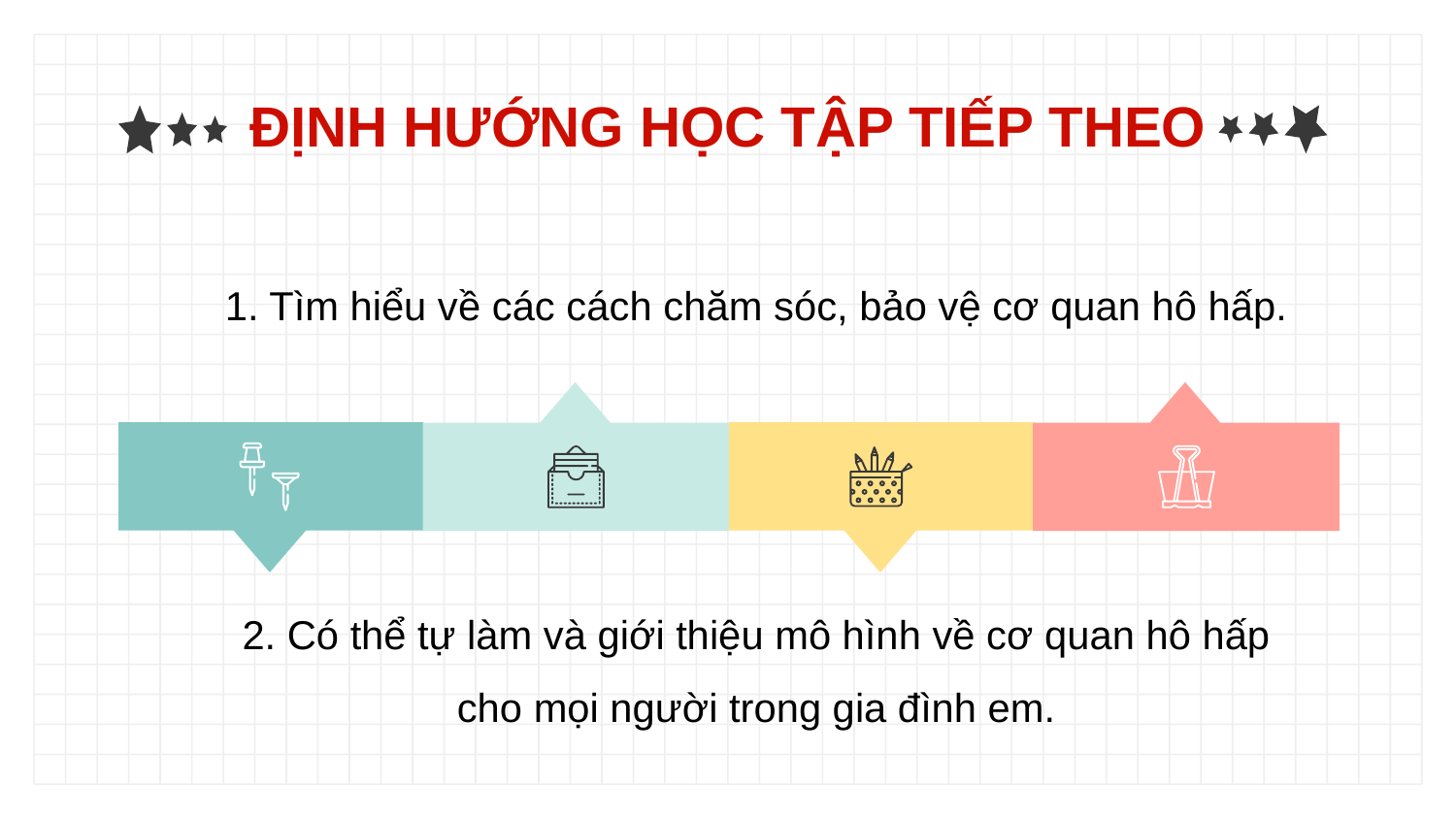

# ĐỊNH HƯỚNG HỌC TẬP TIẾP THEO

1. Tìm hiểu về các cách chăm sóc, bảo vệ cơ quan hô hấp.

2. Có thể tự làm và giới thiệu mô hình về cơ quan hô hấp cho mọi người trong gia đình em.